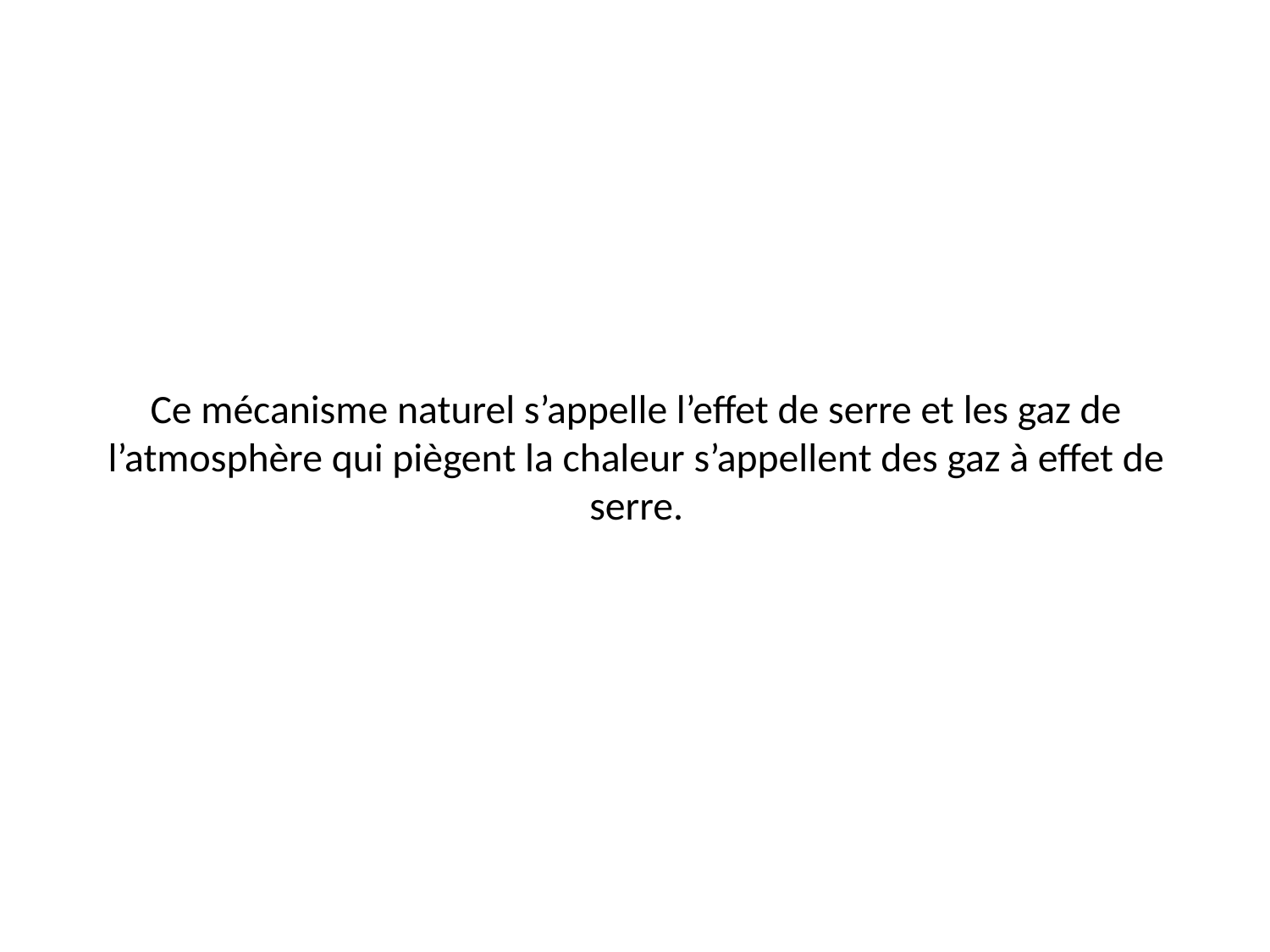

# Ce mécanisme naturel s’appelle l’effet de serre et les gaz de l’atmosphère qui piègent la chaleur s’appellent des gaz à effet de serre.